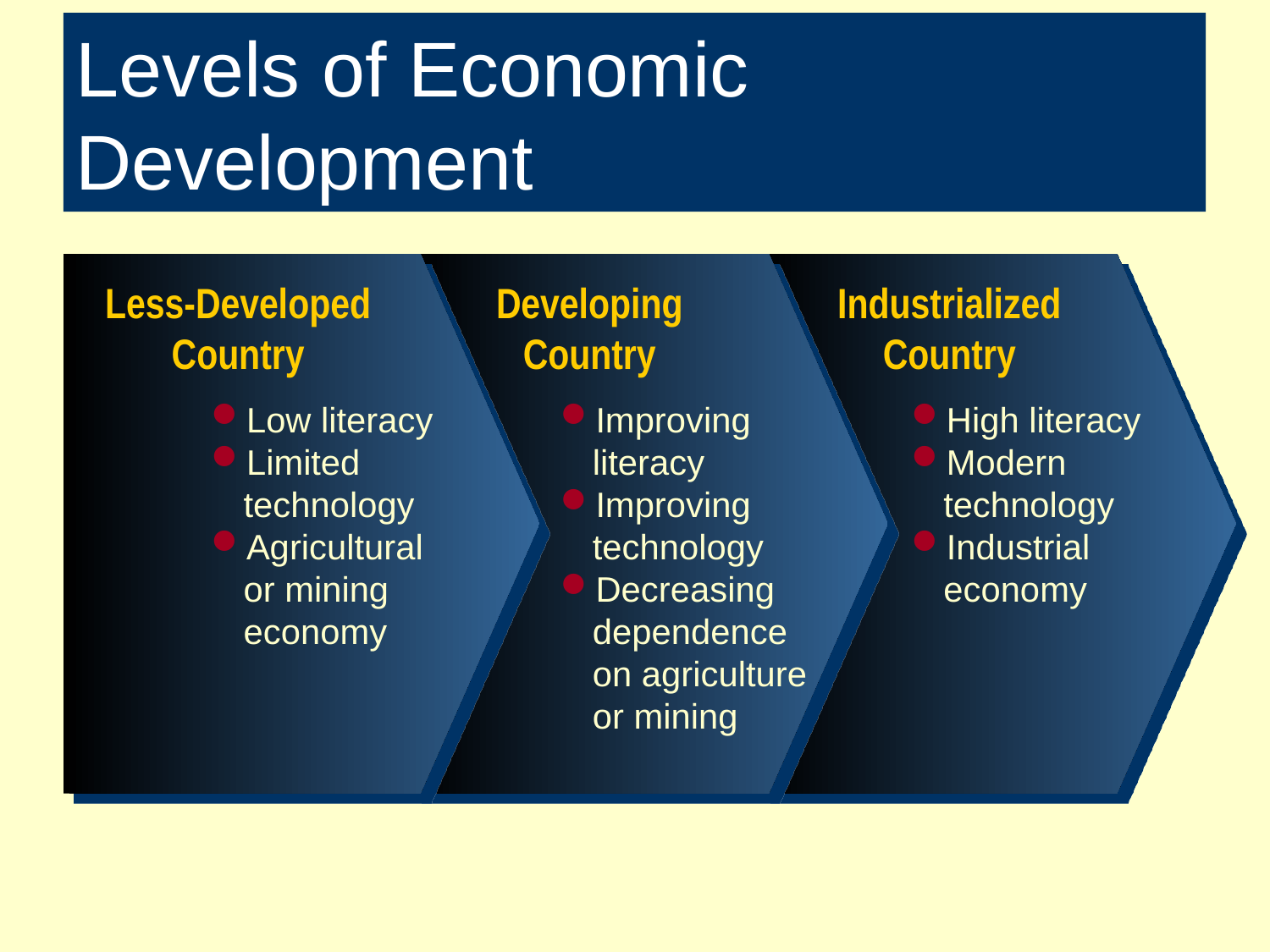

# Levels of Economic Development

Less-Developed Country

Developing Country

Industrialized Country
Low literacy
Limited technology
Agricultural or mining economy
Improving  literacy
Improving technology
Decreasing dependence on agriculture or mining
High literacy
Modern technology
Industrial economy